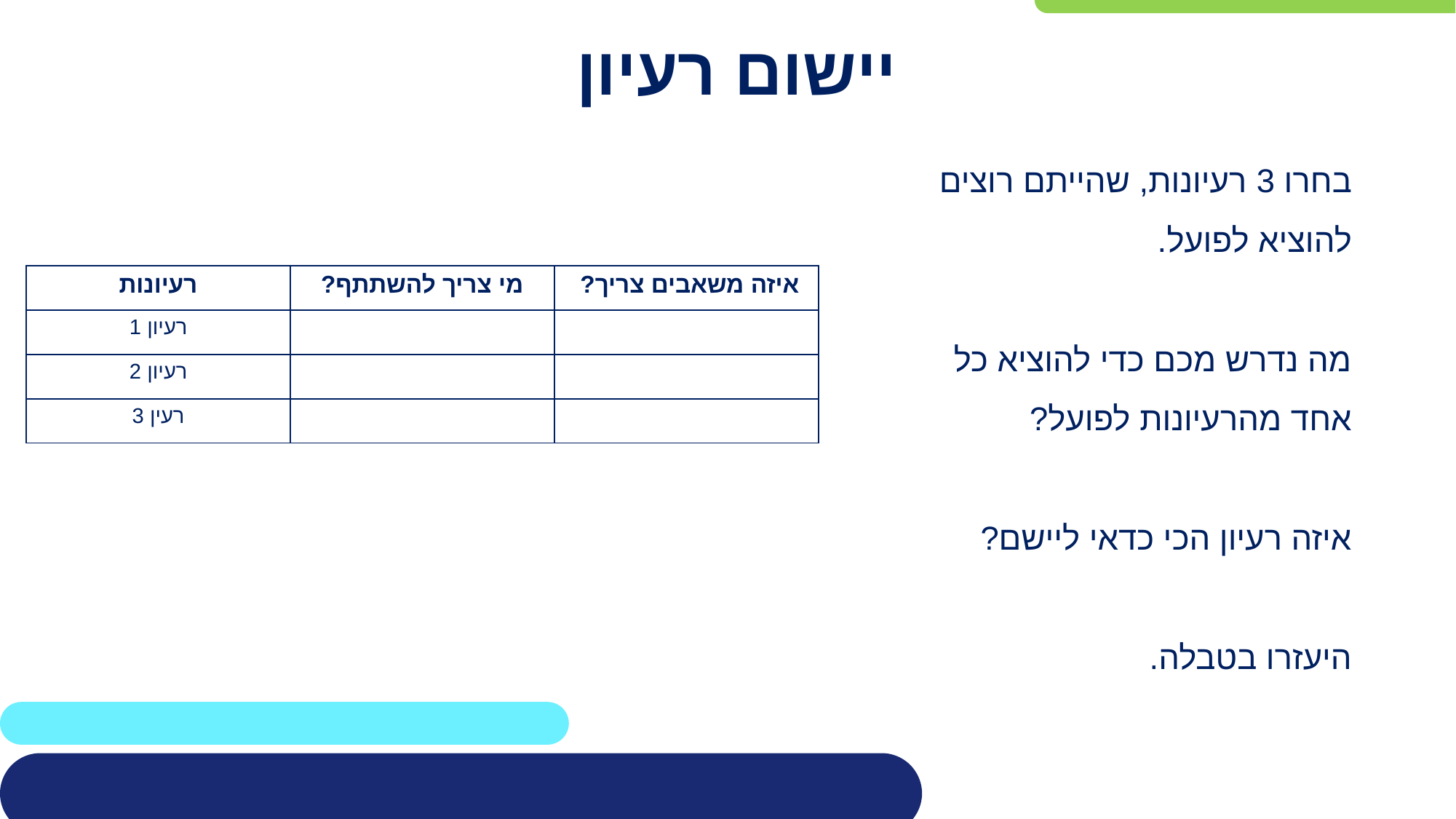

# יישום רעיון
בחרו 3 רעיונות, שהייתם רוצים להוציא לפועל.

מה נדרש מכם כדי להוציא כל אחד מהרעיונות לפועל?

איזה רעיון הכי כדאי ליישם?

היעזרו בטבלה.

| רעיונות | מי צריך להשתתף? | איזה משאבים צריך? |
| --- | --- | --- |
| רעיון 1 |  |  |
| רעיון 2 |  |  |
| רעין 3 |  |  |